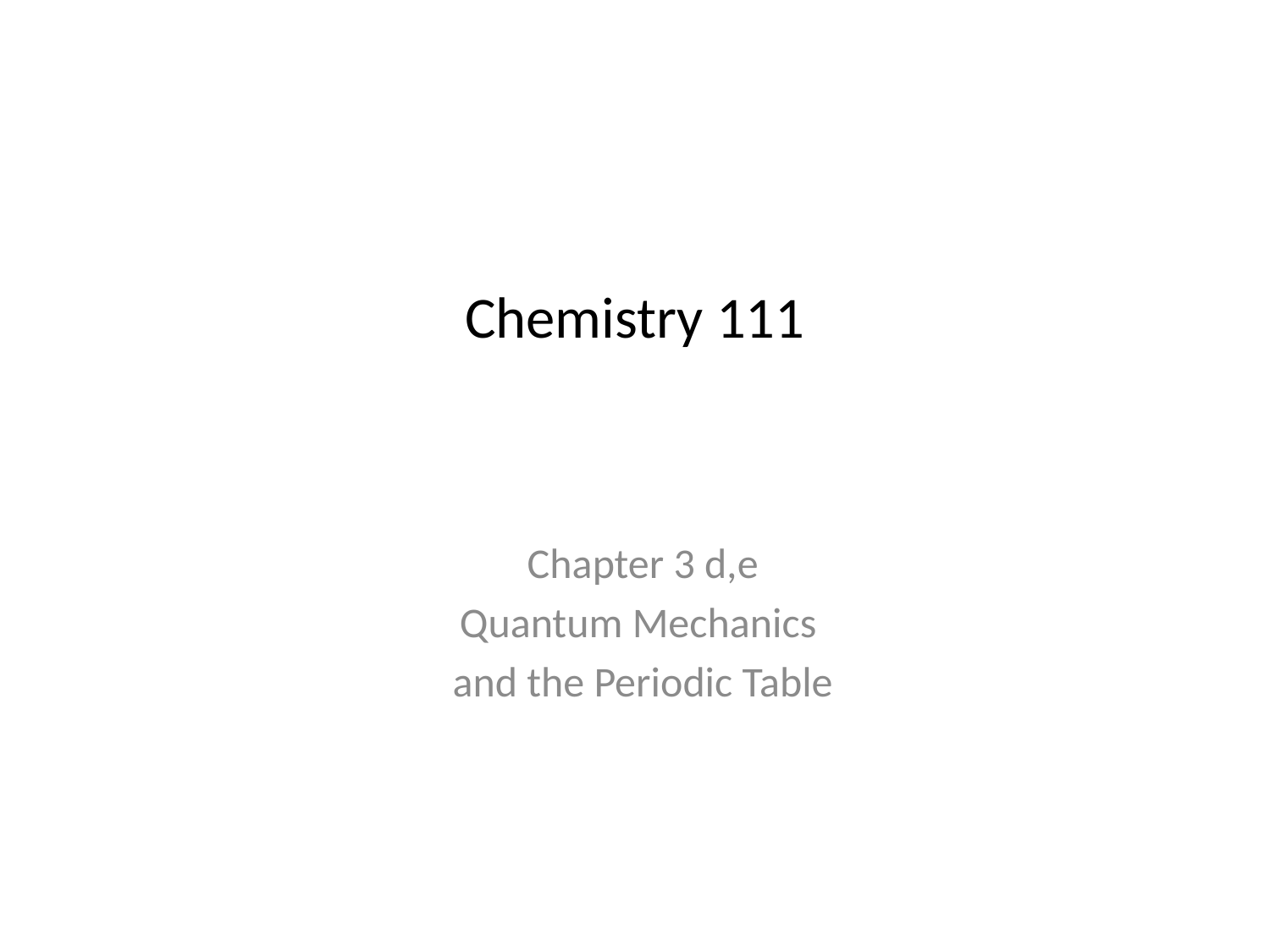

Chemistry 111
Chapter 3 d,e
Quantum Mechanics
and the Periodic Table